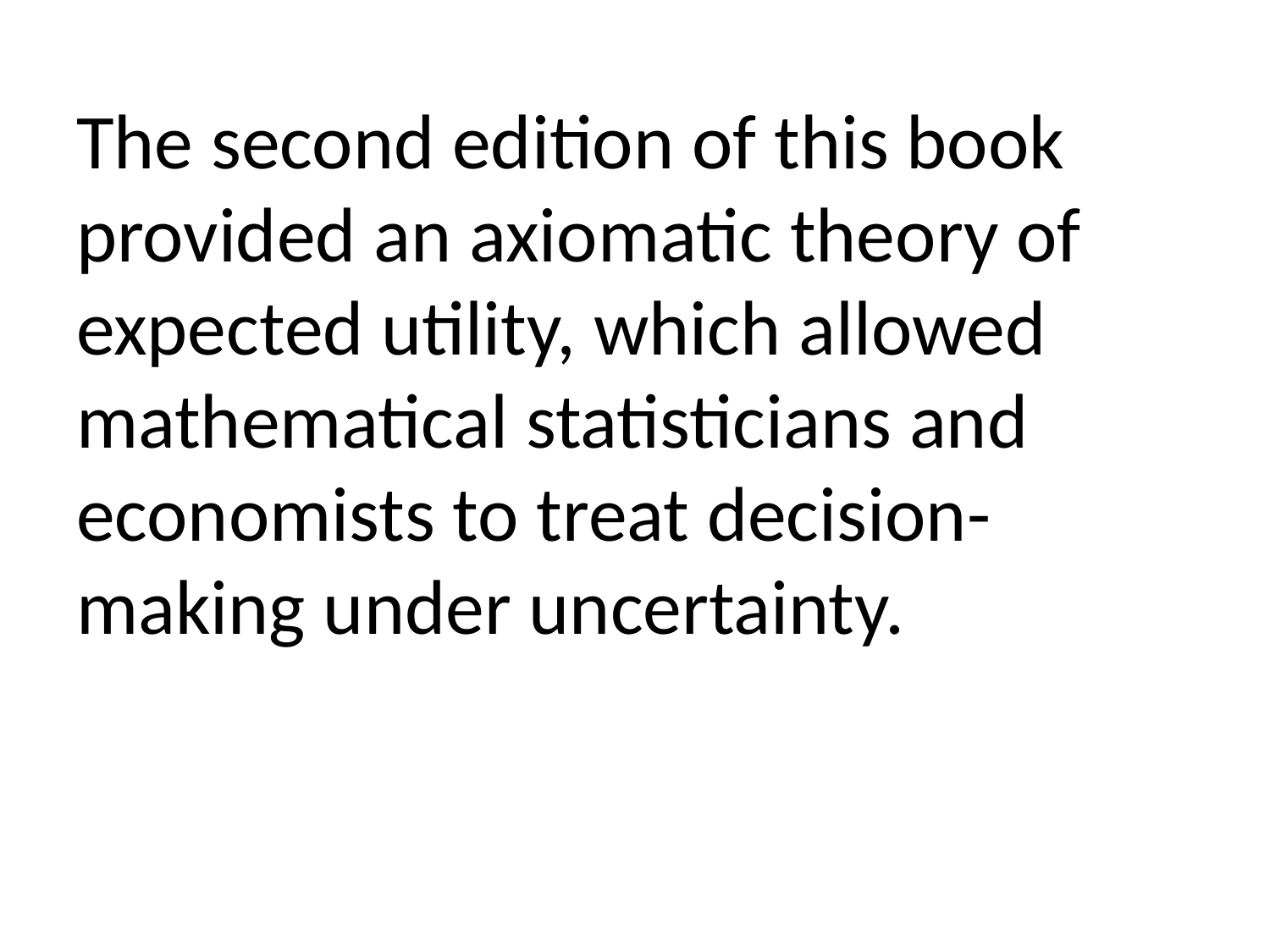

The second edition of this book provided an axiomatic theory of expected utility, which allowed mathematical statisticians and economists to treat decision-making under uncertainty.